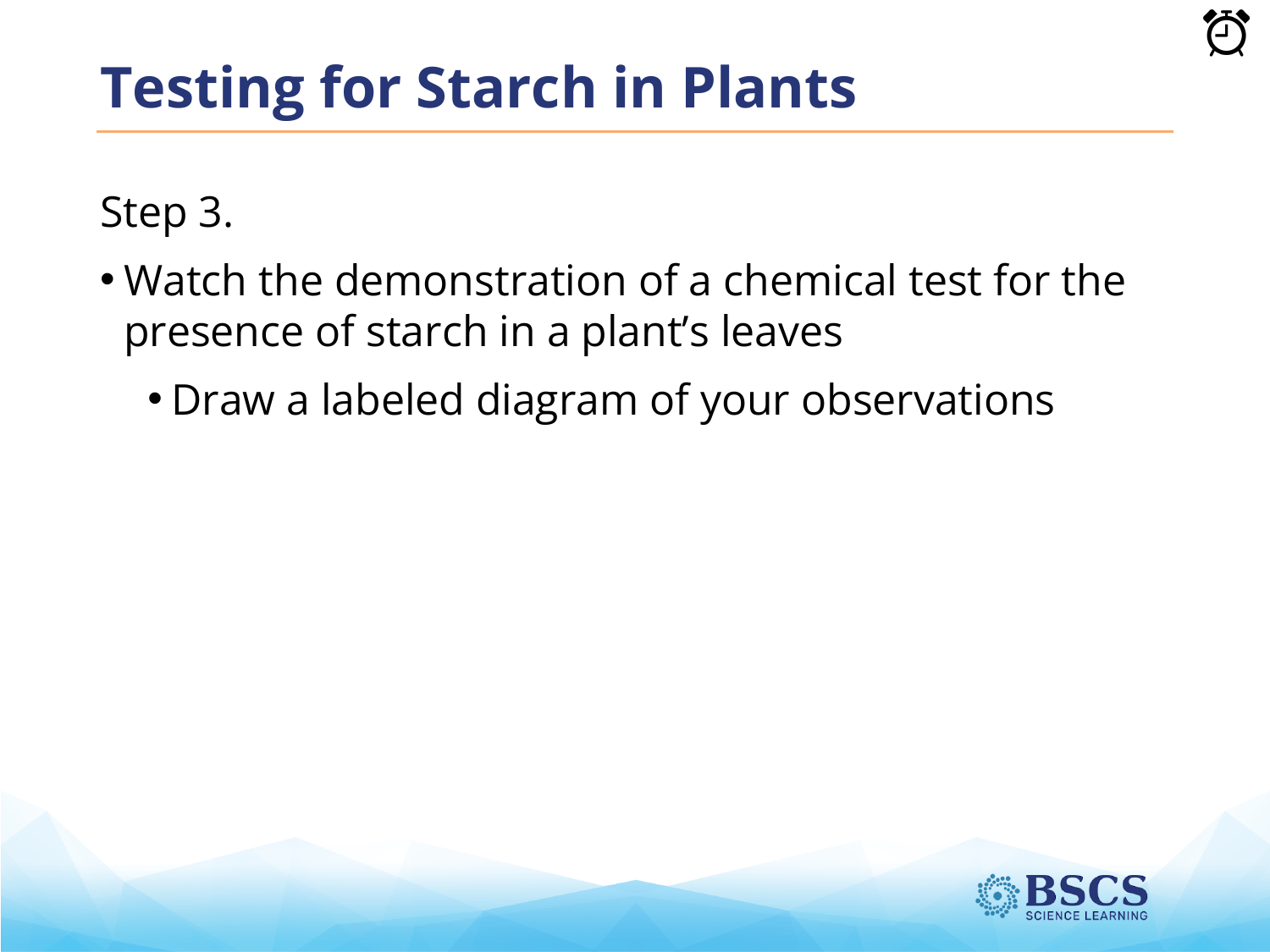

# Testing for Starch in Plants
Step 3.
Watch the demonstration of a chemical test for the presence of starch in a plant’s leaves
Draw a labeled diagram of your observations